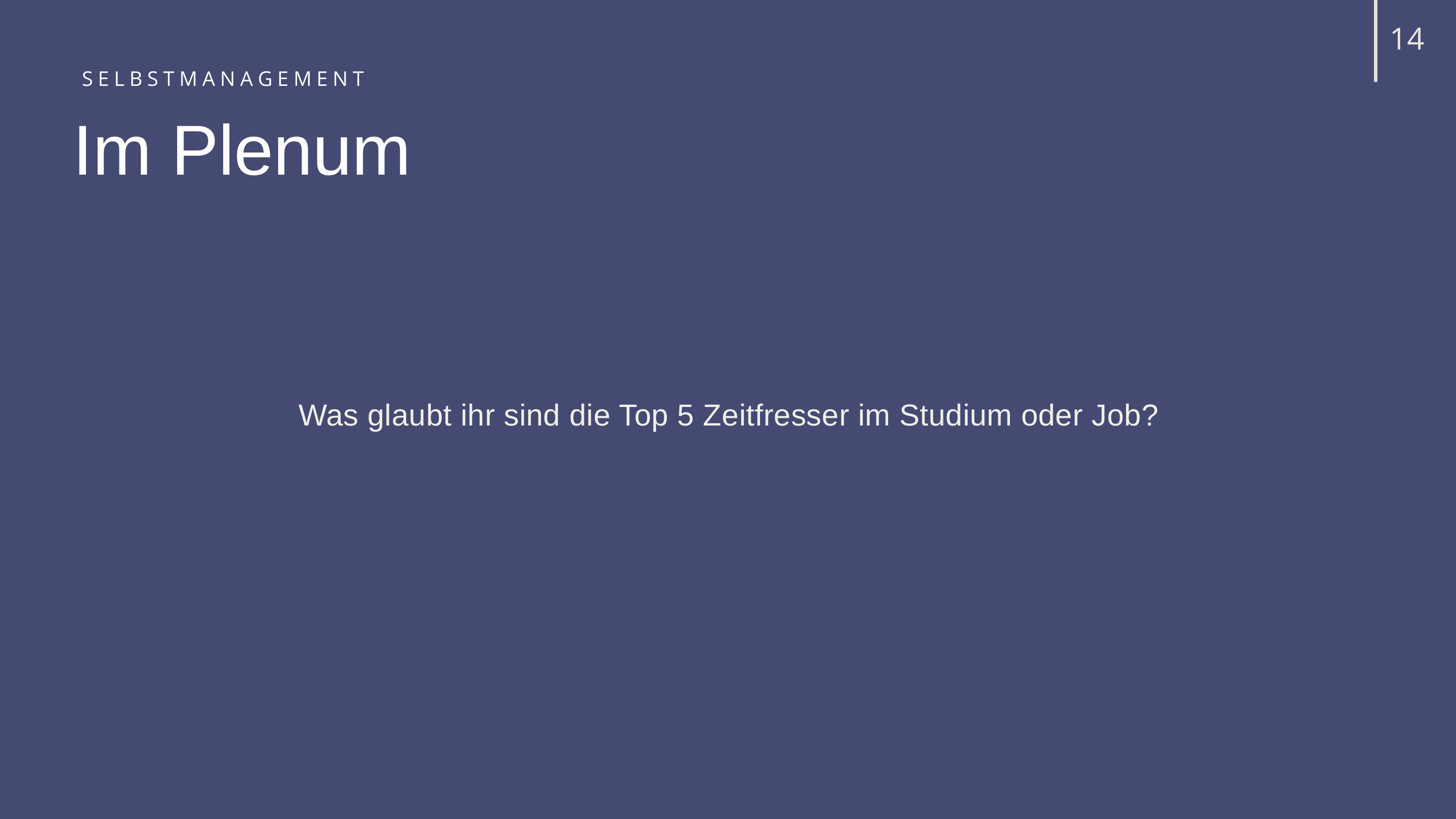

14
SELBSTMANAGEMENT
Im Plenum
Was glaubt ihr sind die Top 5 Zeitfresser im Studium oder Job?